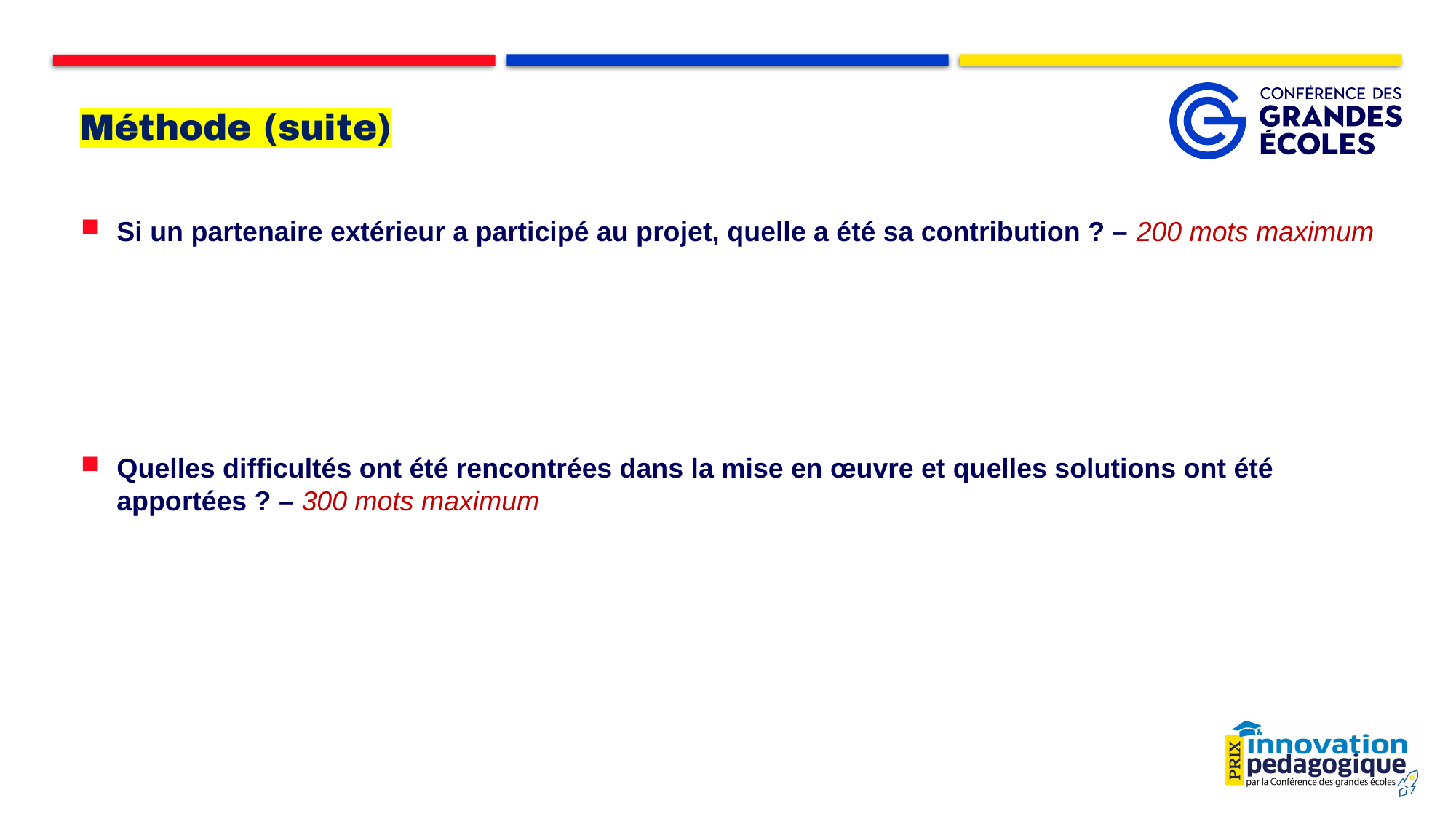

# Méthode (suite)
Si un partenaire extérieur a participé au projet, quelle a été sa contribution ? – 200 mots maximum

Quelles difficultés ont été rencontrées dans la mise en œuvre et quelles solutions ont été apportées ? – 300 mots maximum